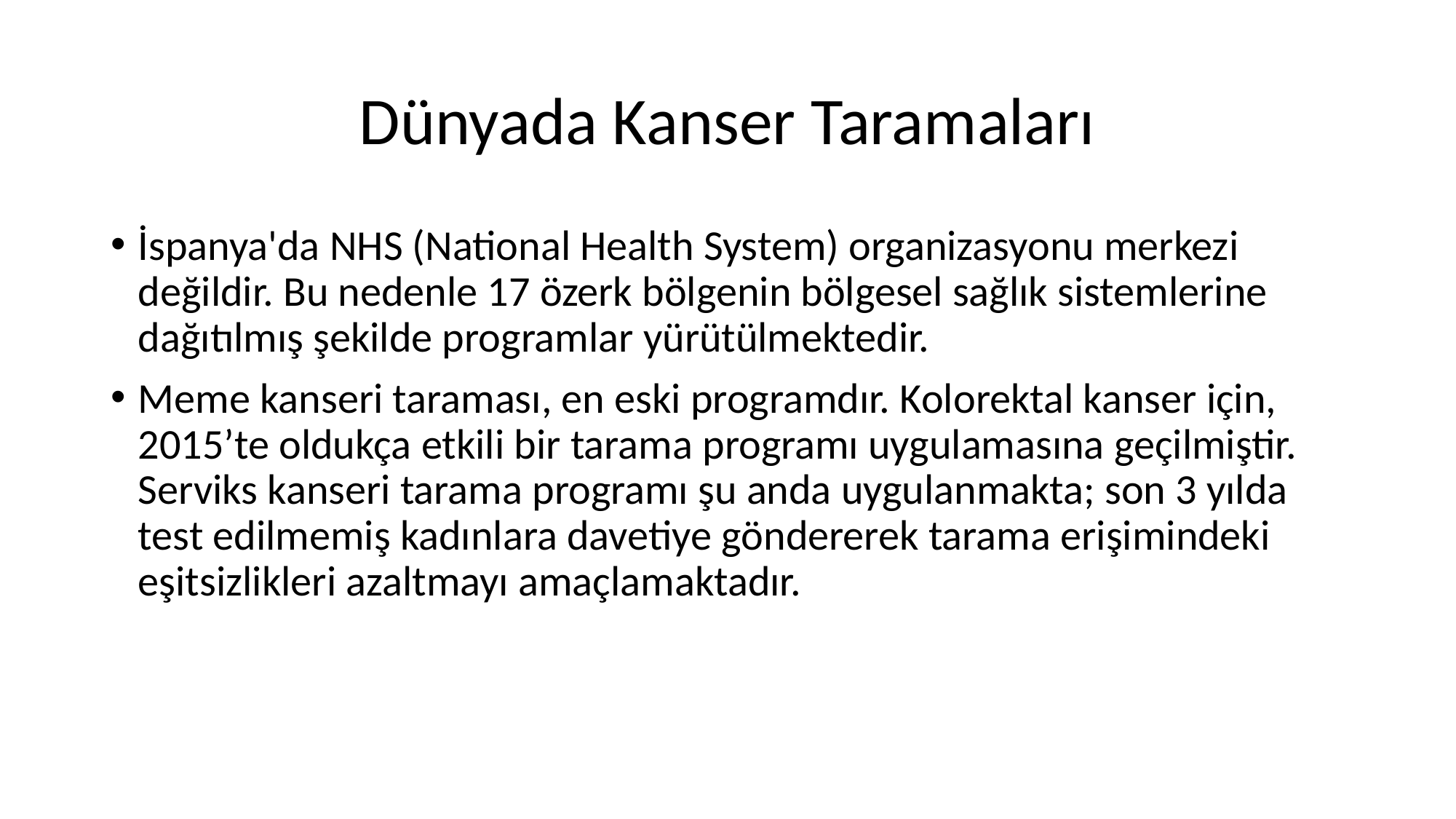

# Dünyada Kanser Taramaları
İspanya'da NHS (National Health System) organizasyonu merkezi değildir. Bu nedenle 17 özerk bölgenin bölgesel sağlık sistemlerine dağıtılmış şekilde programlar yürütülmektedir.
Meme kanseri taraması, en eski programdır. Kolorektal kanser için, 2015’te oldukça etkili bir tarama programı uygulamasına geçilmiştir. Serviks kanseri tarama programı şu anda uygulanmakta; son 3 yılda test edilmemiş kadınlara davetiye göndererek tarama erişimindeki eşitsizlikleri azaltmayı amaçlamaktadır.